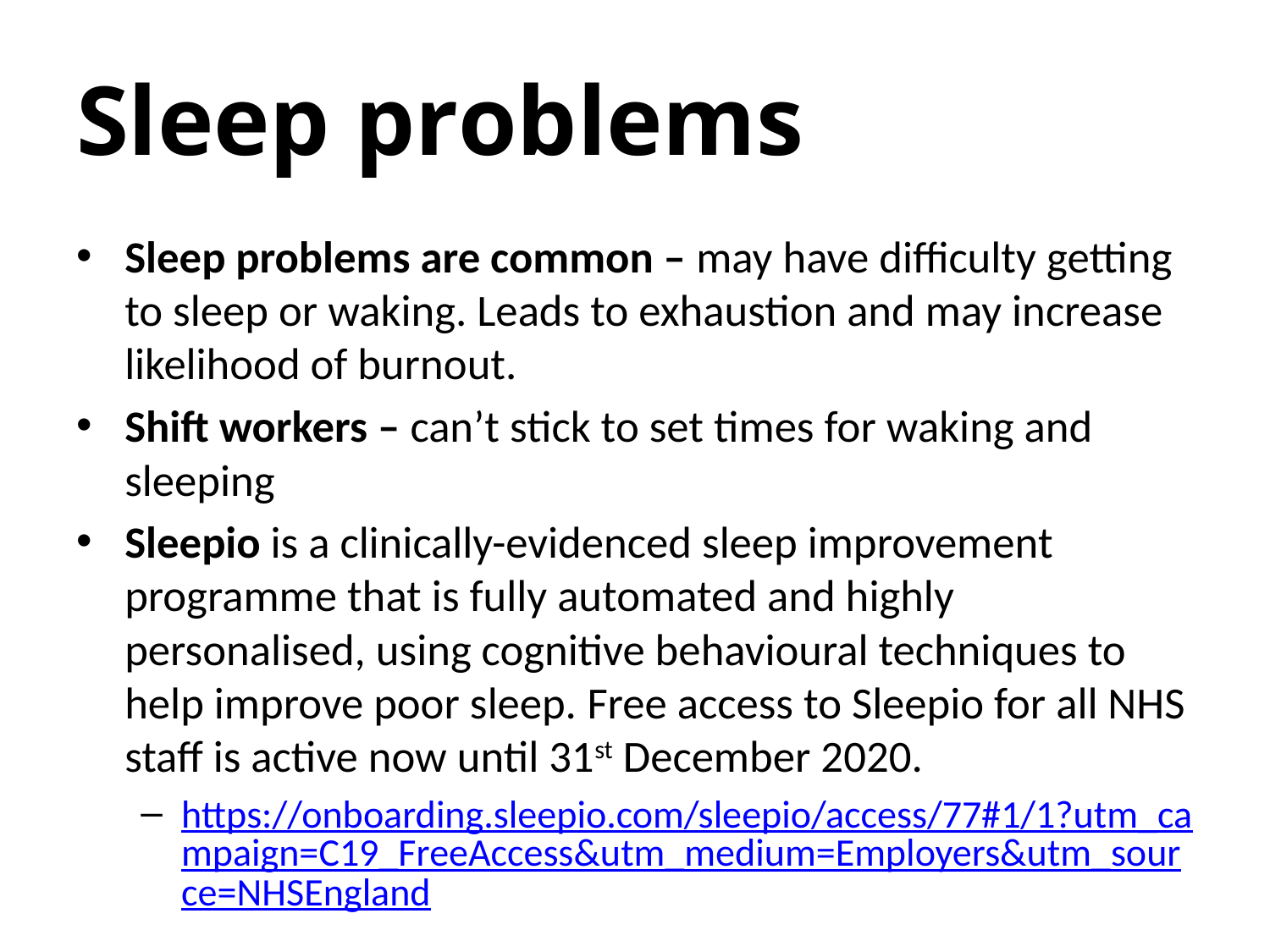

# Sleep problems
Sleep problems are common – may have difficulty getting to sleep or waking. Leads to exhaustion and may increase likelihood of burnout.
Shift workers – can’t stick to set times for waking and sleeping
Sleepio is a clinically-evidenced sleep improvement programme that is fully automated and highly personalised, using cognitive behavioural techniques to help improve poor sleep. Free access to Sleepio for all NHS staff is active now until 31st December 2020.
https://onboarding.sleepio.com/sleepio/access/77#1/1?utm_campaign=C19_FreeAccess&utm_medium=Employers&utm_source=NHSEngland